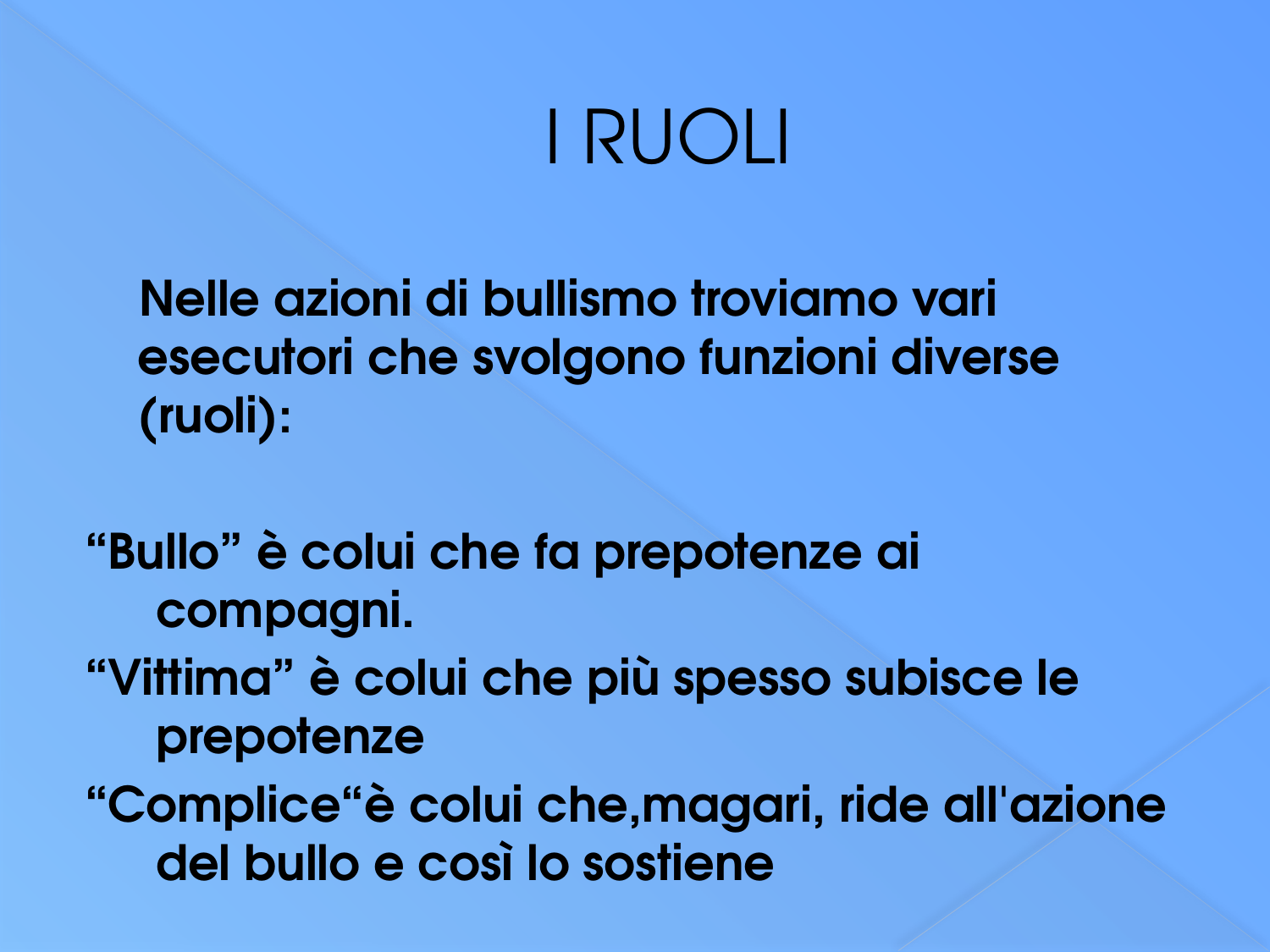

# I RUOLI
    Nelle azioni di bullismo troviamo vari esecutori che svolgono funzioni diverse (ruoli):

“Bullo” è colui che fa prepotenze ai                     compagni.
“Vittima” è colui che più spesso subisce le prepotenze
“Complice“è colui che,magari, ride all'azione del bullo e così lo sostiene